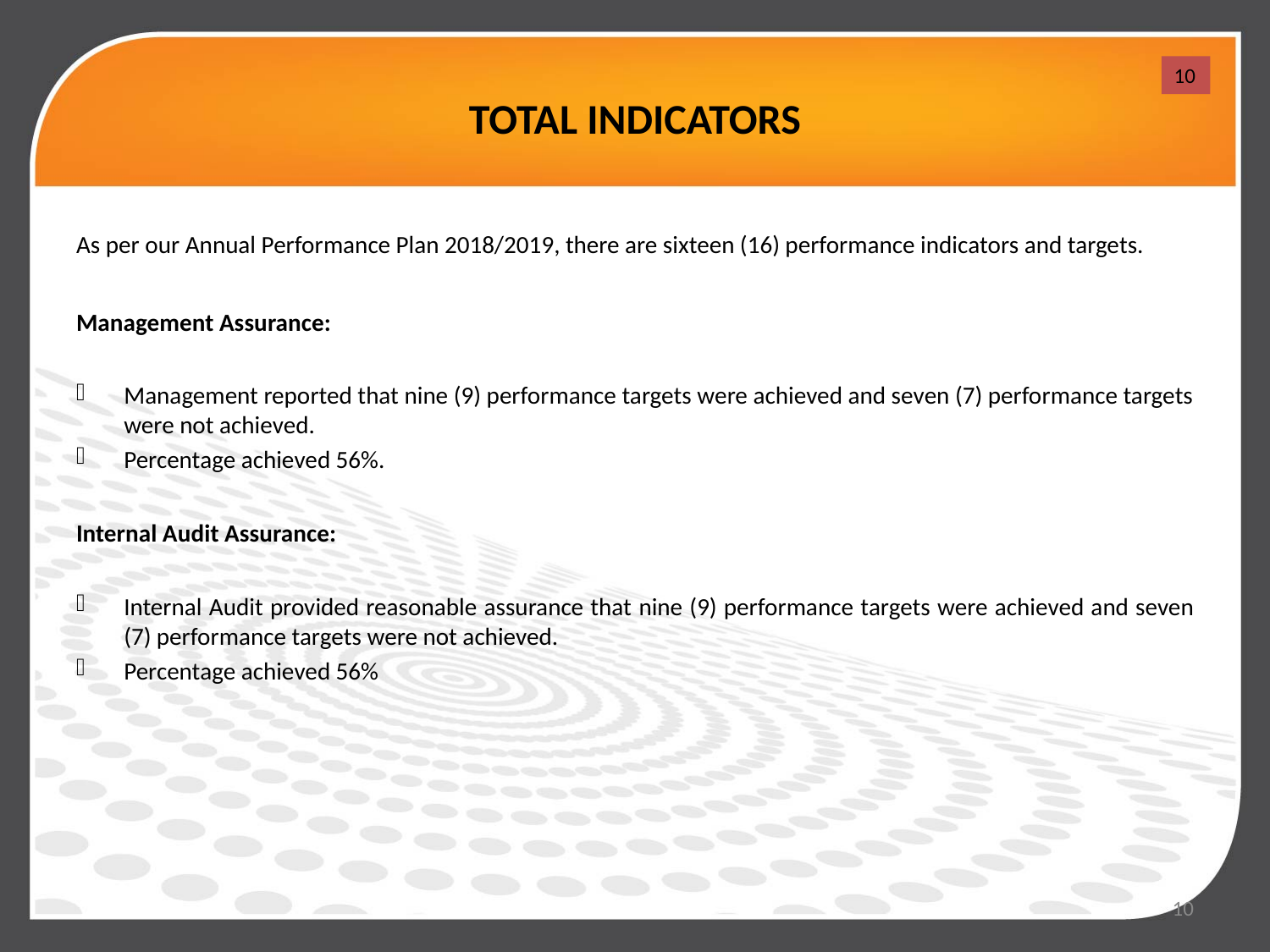

# TOTAL INDICATORS
10
As per our Annual Performance Plan 2018/2019, there are sixteen (16) performance indicators and targets.

Management Assurance:

Management reported that nine (9) performance targets were achieved and seven (7) performance targets were not achieved.
Percentage achieved 56%.

Internal Audit Assurance:

Internal Audit provided reasonable assurance that nine (9) performance targets were achieved and seven (7) performance targets were not achieved.
Percentage achieved 56%

10